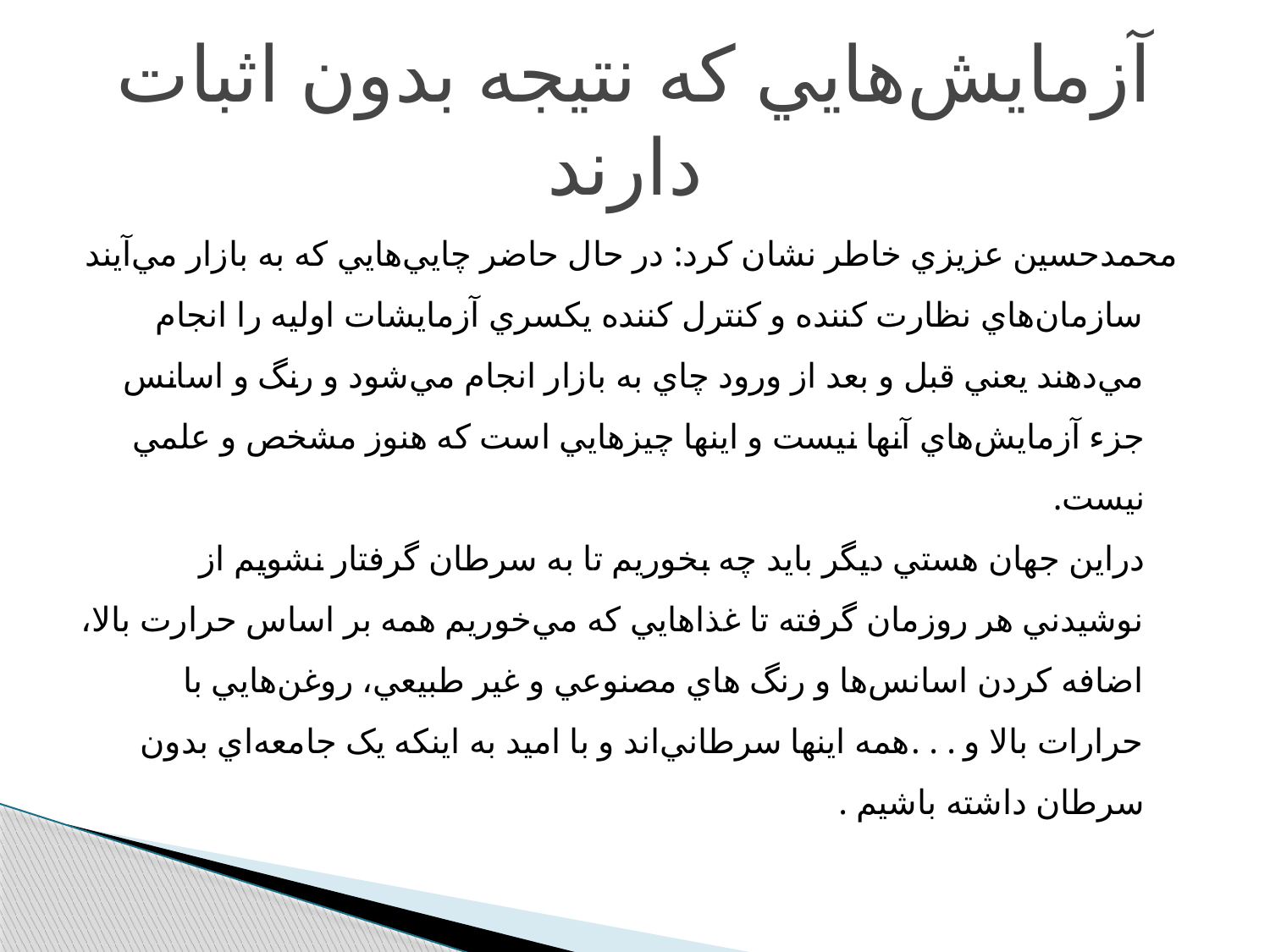

# آزمايش‌هايي که نتيجه بدون اثبات دارند
محمدحسين عزيزي خاطر نشان کرد: در حال حاضر چايي‌هايي که به بازار مي‌آيند سازمان‌هاي نظارت کننده و کنترل کننده يکسري آزمايشات اوليه را انجام مي‌دهند يعني قبل و بعد از ورود چاي به بازار انجام مي‌شود و رنگ و اسانس جزء آزمايش‌هاي آنها نيست و اينها چيزهايي است که هنوز مشخص و علمي نيست. 
دراين جهان هستي ديگر بايد چه بخوريم تا به سرطان گرفتار نشويم از نوشيدني هر روزمان گرفته تا غذاهايي که مي‌خوريم همه بر اساس حرارت بالا، اضافه کردن اسانس‌ها و رنگ هاي مصنوعي و غير طبيعي، روغن‌هايي با حرارات بالا و . . .همه اينها سرطاني‌اند و با اميد به اينکه يک جامعه‌اي بدون سرطان داشته باشيم .